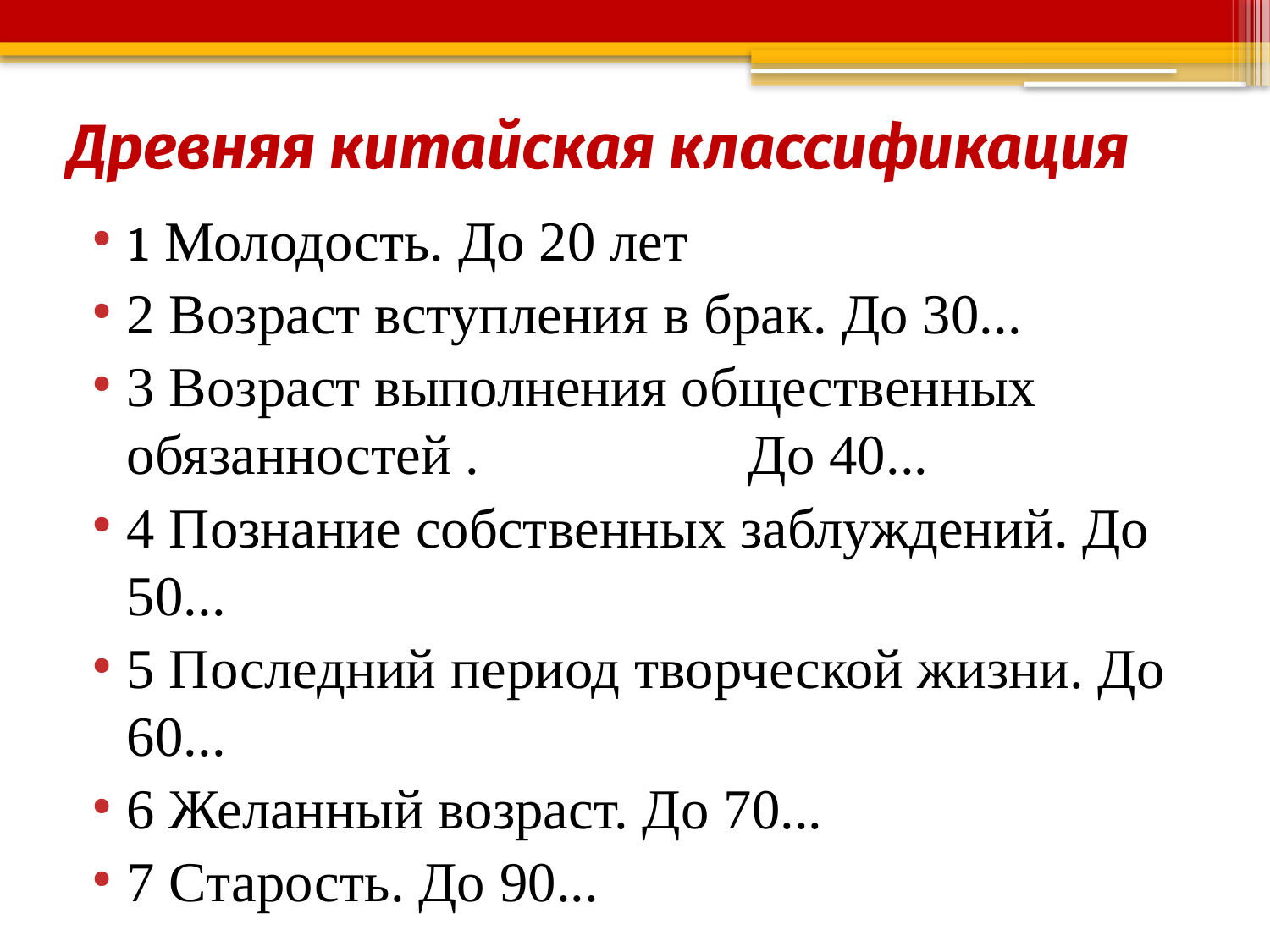

# Древняя китайская классификация
1 Молодость. До 20 лет
2 Возраст вступления в брак. До 30...
3 Возраст выполнения общественных обязанностей .                   До 40...
4 Познание собственных заблуждений. До 50...
5 Последний период творческой жизни. До 60...
6 Желанный возраст. До 70...
7 Старость. До 90...